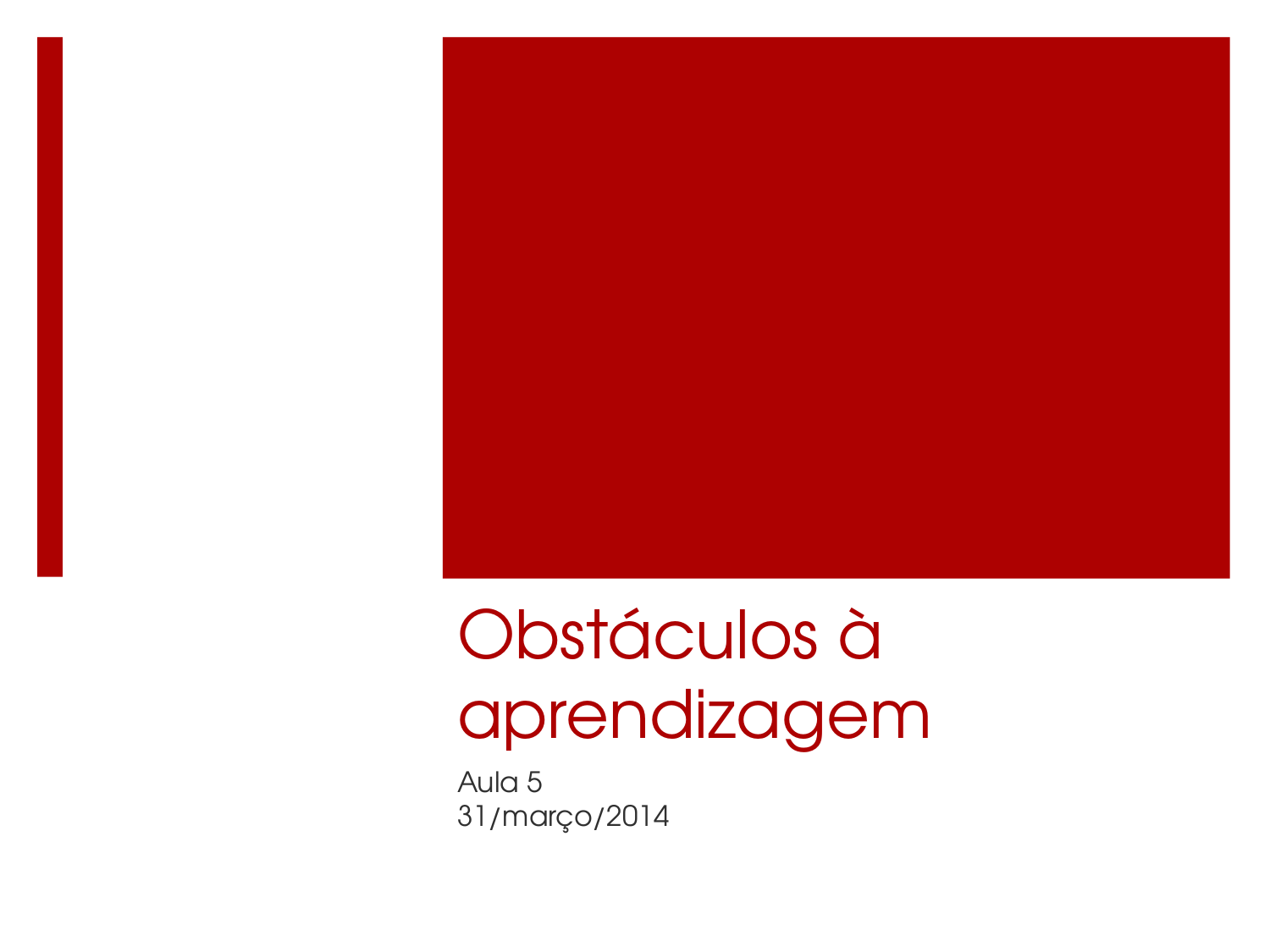

# Obstáculos à aprendizagem
Aula 5
31/março/2014